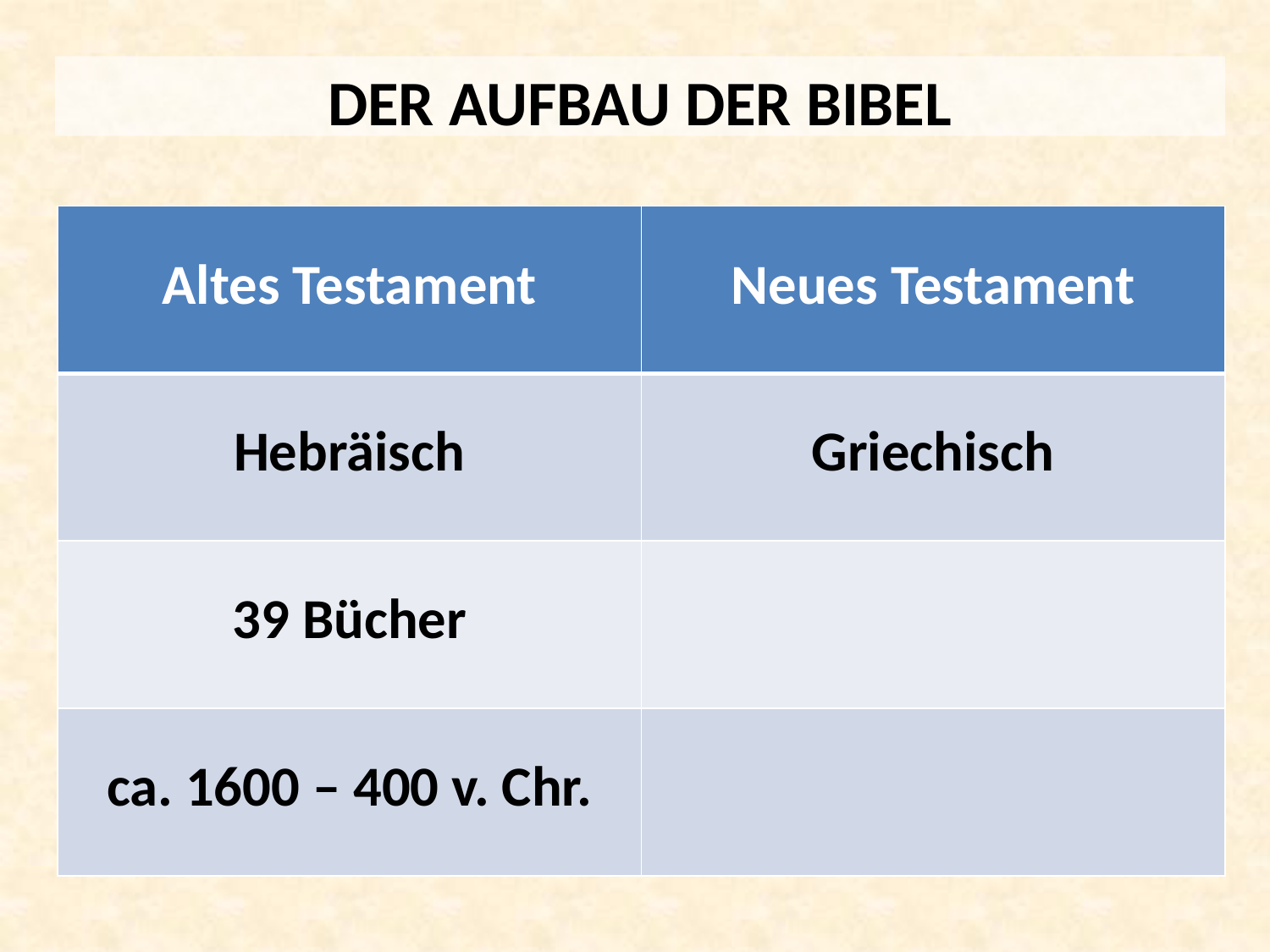

DER AUFBAU DER BIBEL
| Altes Testament | Neues Testament |
| --- | --- |
| Hebräisch | Griechisch |
| 39 Bücher |  |
| ca. 1600 – 400 v. Chr. |  |